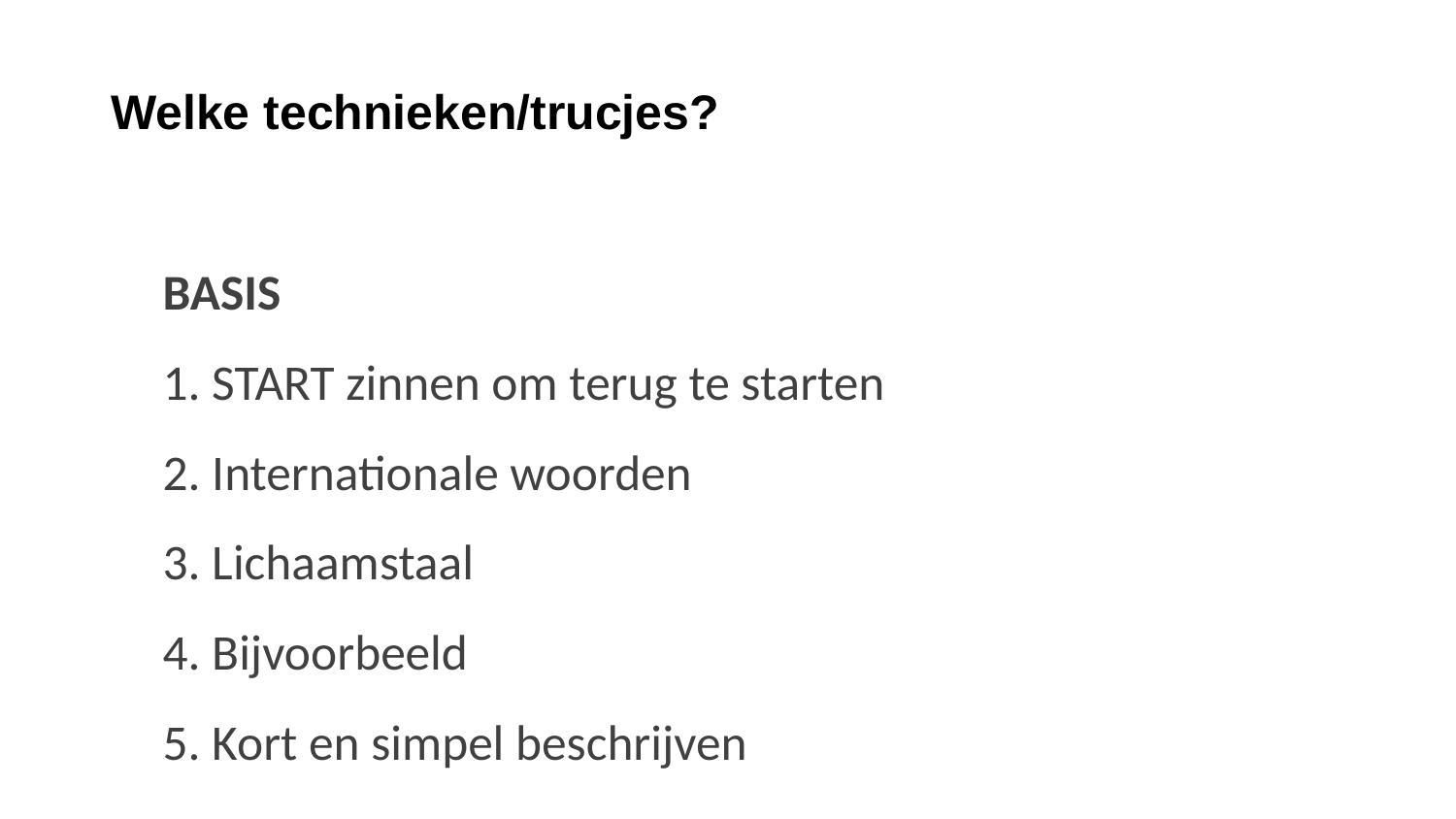

# Welke technieken/trucjes?

BASIS
1. START zinnen om terug te starten
2. Internationale woorden
3. Lichaamstaal
4. Bijvoorbeeld
5. Kort en simpel beschrijven